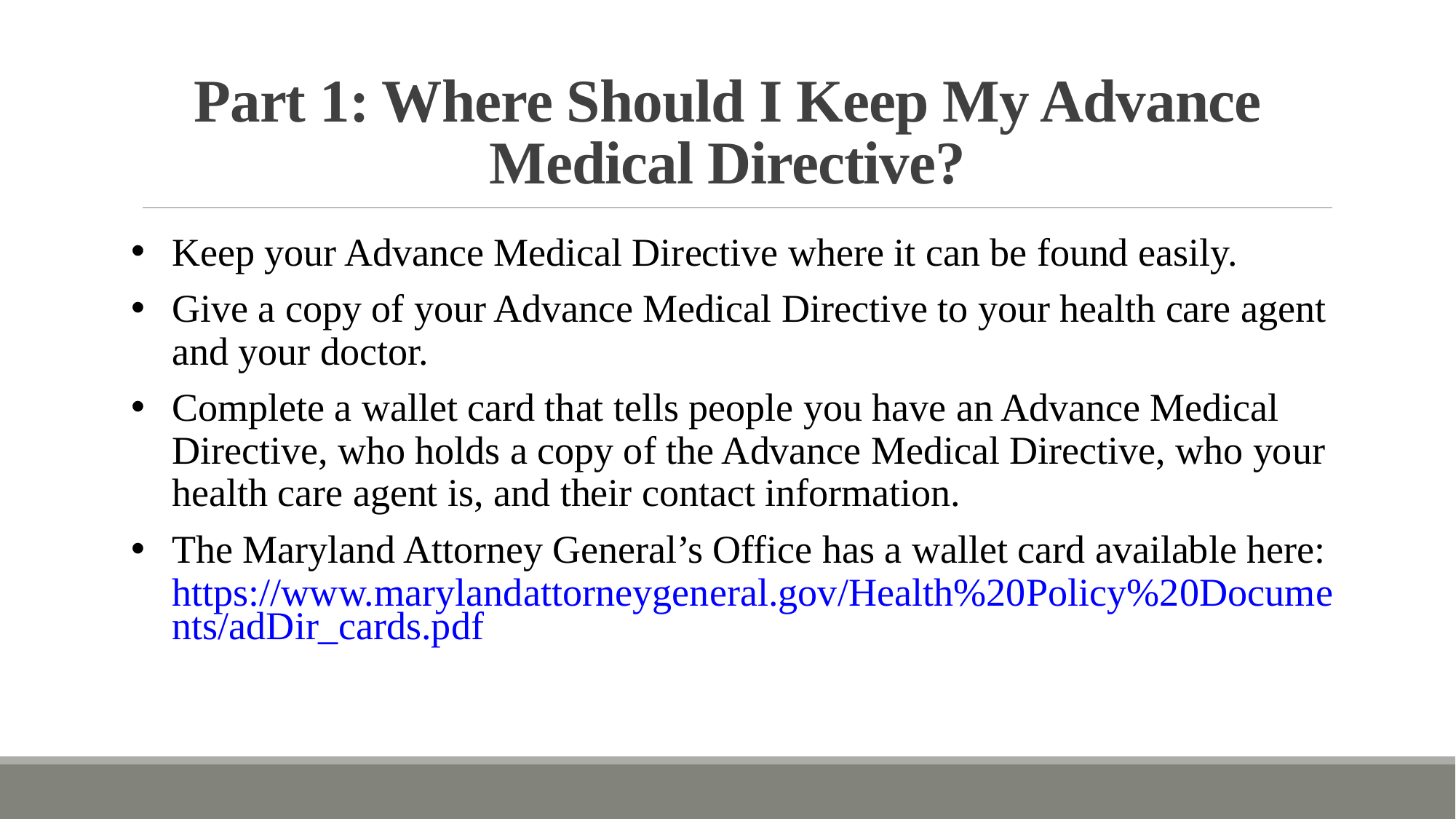

# Part 1: Where Should I Keep My Advance Medical Directive?
Keep your Advance Medical Directive where it can be found easily.
Give a copy of your Advance Medical Directive to your health care agent and your doctor.
Complete a wallet card that tells people you have an Advance Medical Directive, who holds a copy of the Advance Medical Directive, who your health care agent is, and their contact information.
The Maryland Attorney General’s Office has a wallet card available here: https://www.marylandattorneygeneral.gov/Health%20Policy%20Documents/adDir_cards.pdf